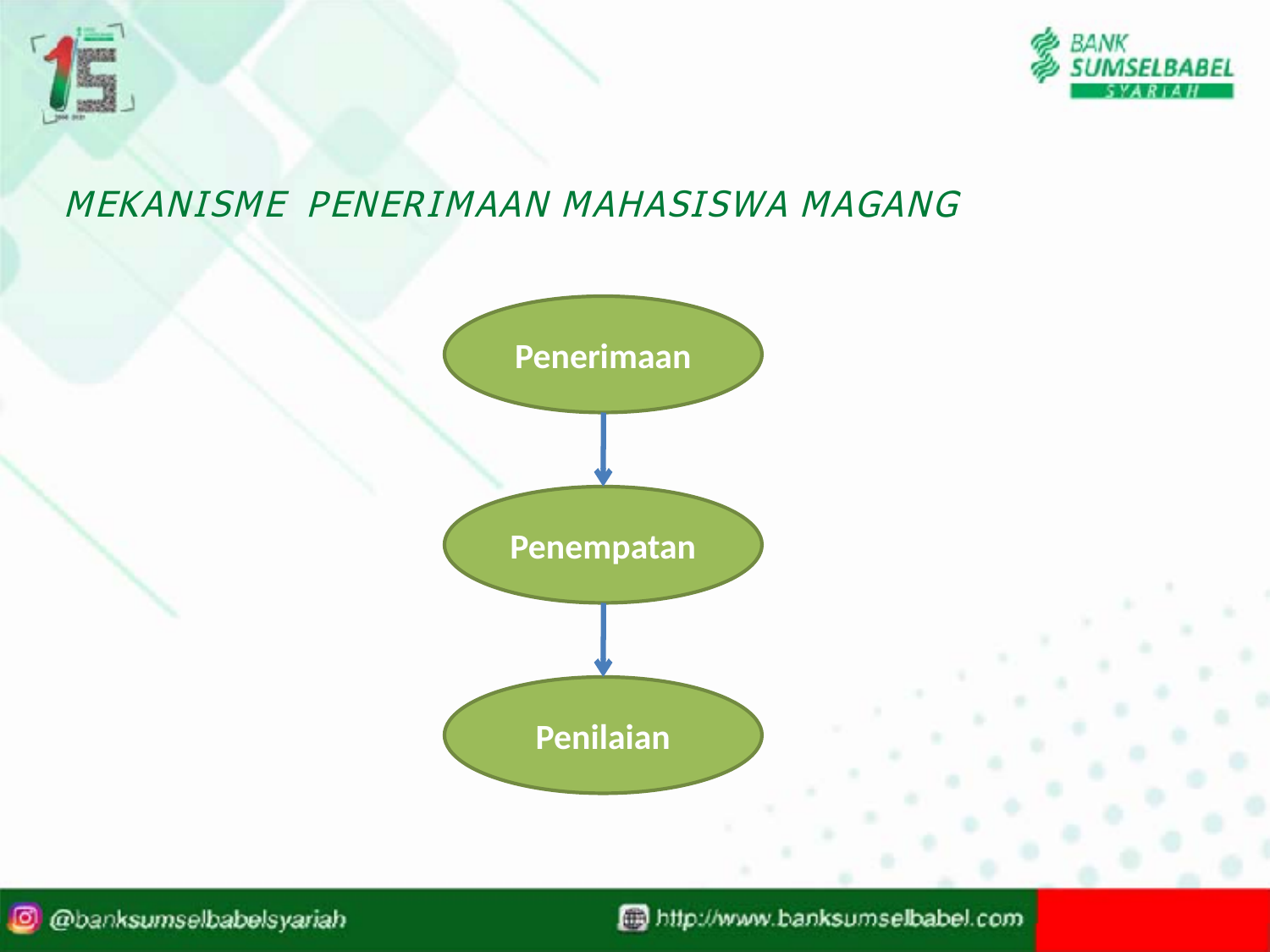

# MEKANISME  PENERIMAAN MAHASISWA MAGANG
Penerimaan
Penempatan
Penilaian